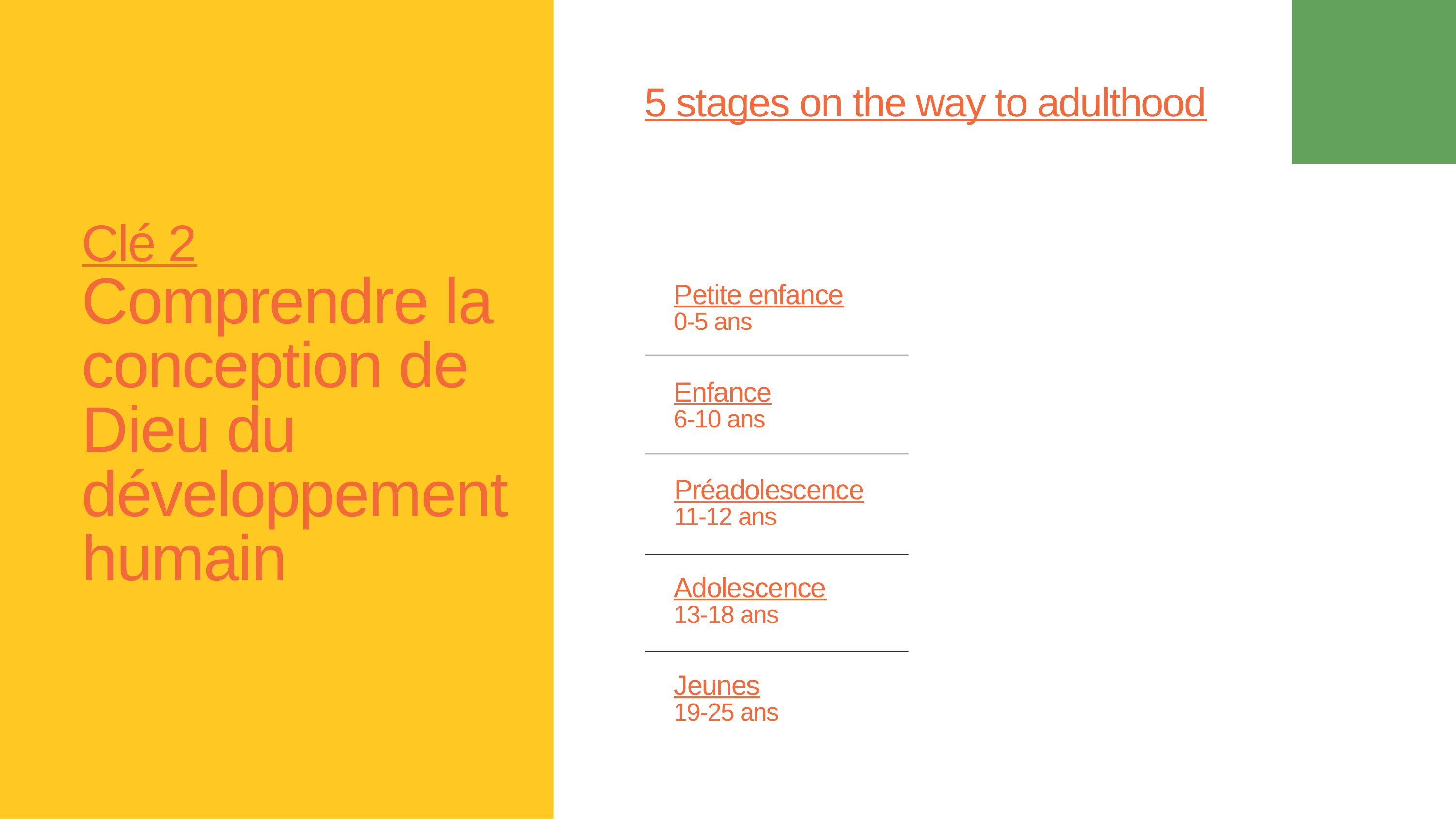

5 stages on the way to adulthood
Clé 2
Comprendre la conception de Dieu du développement humain

Petite enfance
0-5 ans

Enfance
6-10 ans

Préadolescence
11-12 ans

Adolescence
13-18 ans
Jeunes
19-25 ans